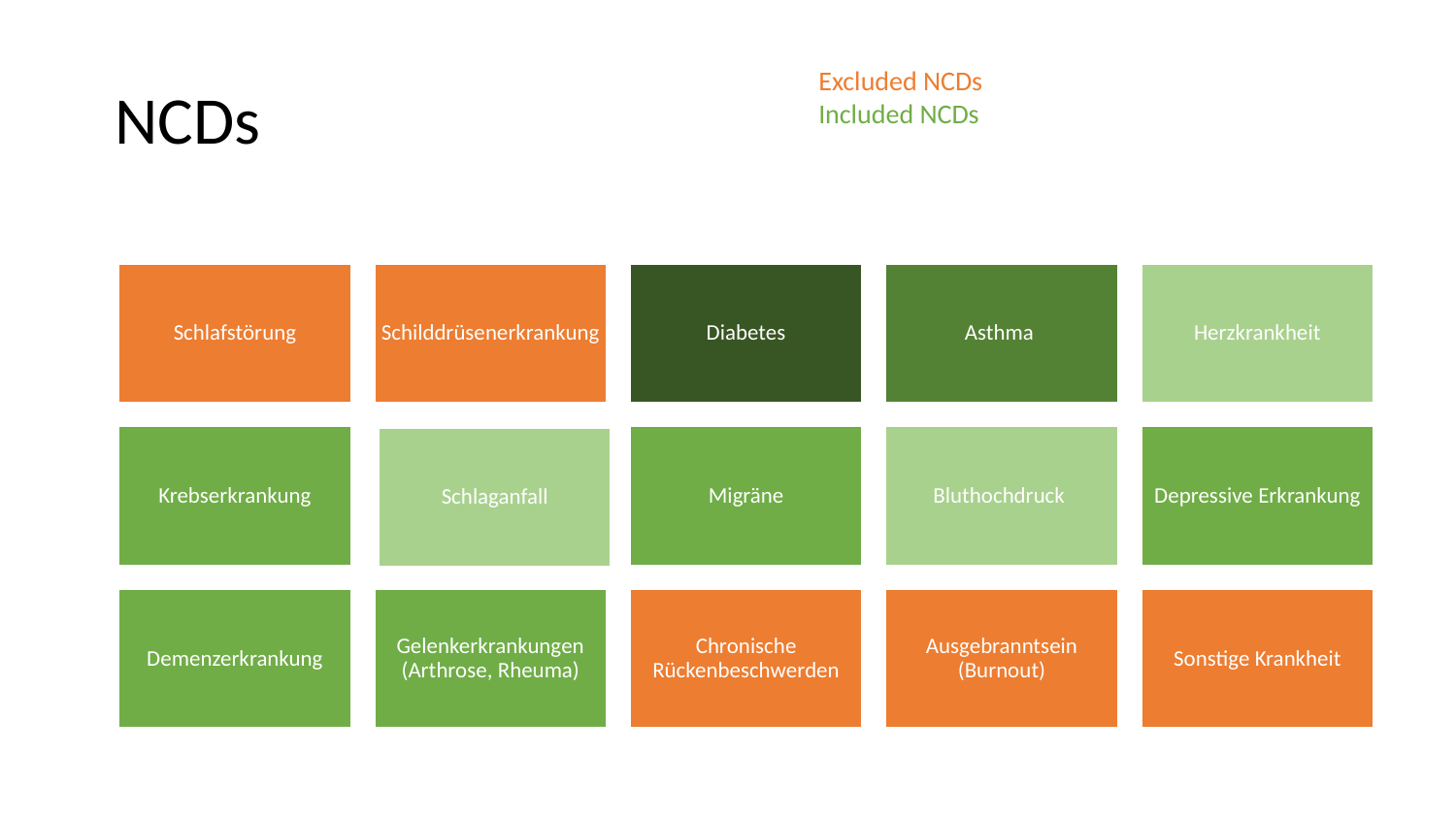

# NCDs
Excluded NCDs
Included NCDs

Schlafstörung
Schilddrüsenerkrankung
Diabetes
Asthma
Herzkrankheit
Krebserkrankung
Schlaganfall
Migräne
Bluthochdruck
Depressive Erkrankung
Demenzerkrankung
Gelenkerkrankungen (Arthrose, Rheuma)
Chronische Rückenbeschwerden
Ausgebranntsein (Burnout)
Sonstige Krankheit